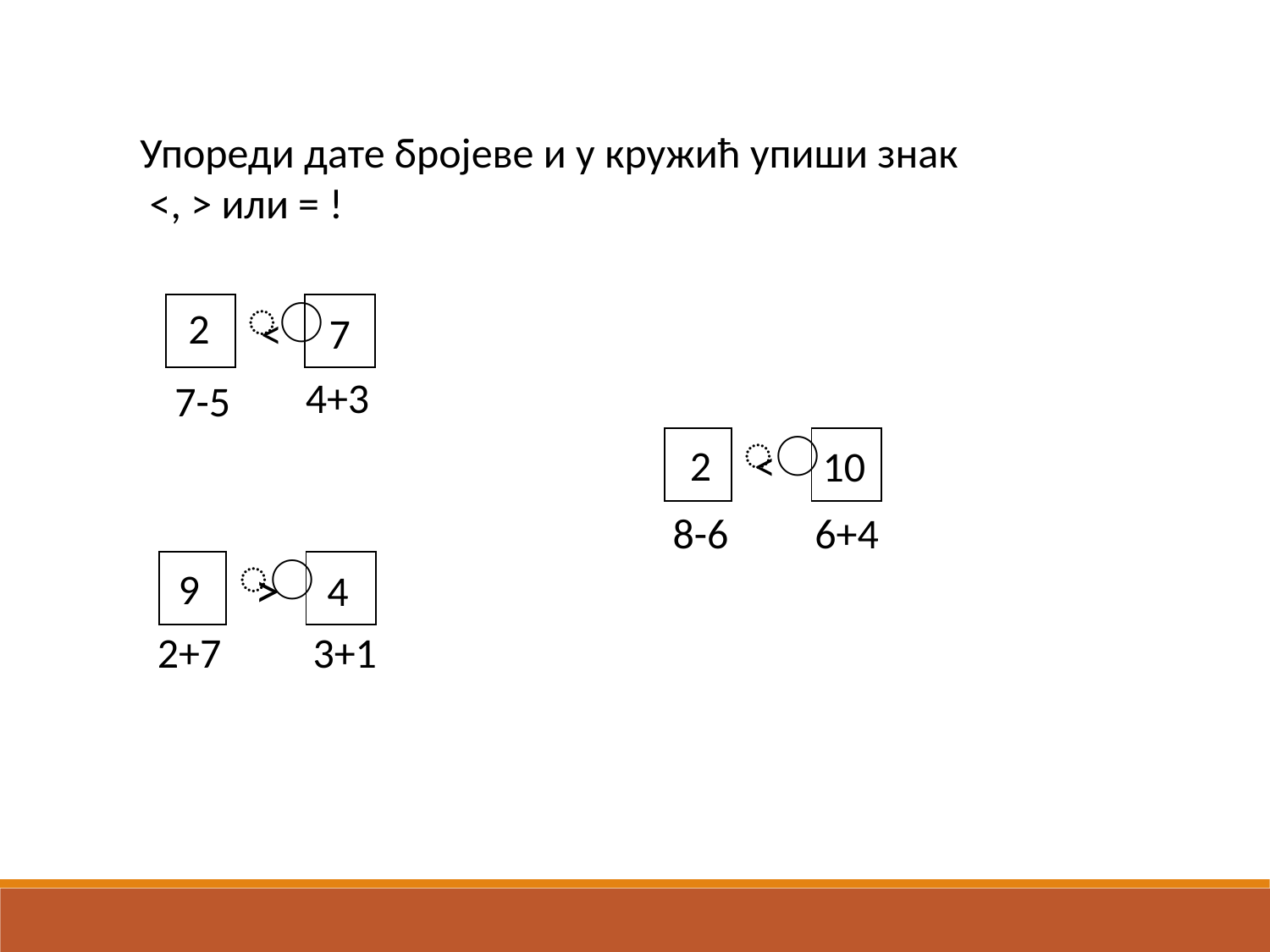

Упореди дате бројеве и у кружић упиши знак
 <, > или = !
|  | ⃝ |  |  |  |
| --- | --- | --- | --- | --- |
2
<
7
4+3
7-5
|  | ⃝ |  |  |  |
| --- | --- | --- | --- | --- |
2
<
10
8-6
6+4
|  | ⃝ |  |  |  |
| --- | --- | --- | --- | --- |
>
9
4
3+1
2+7